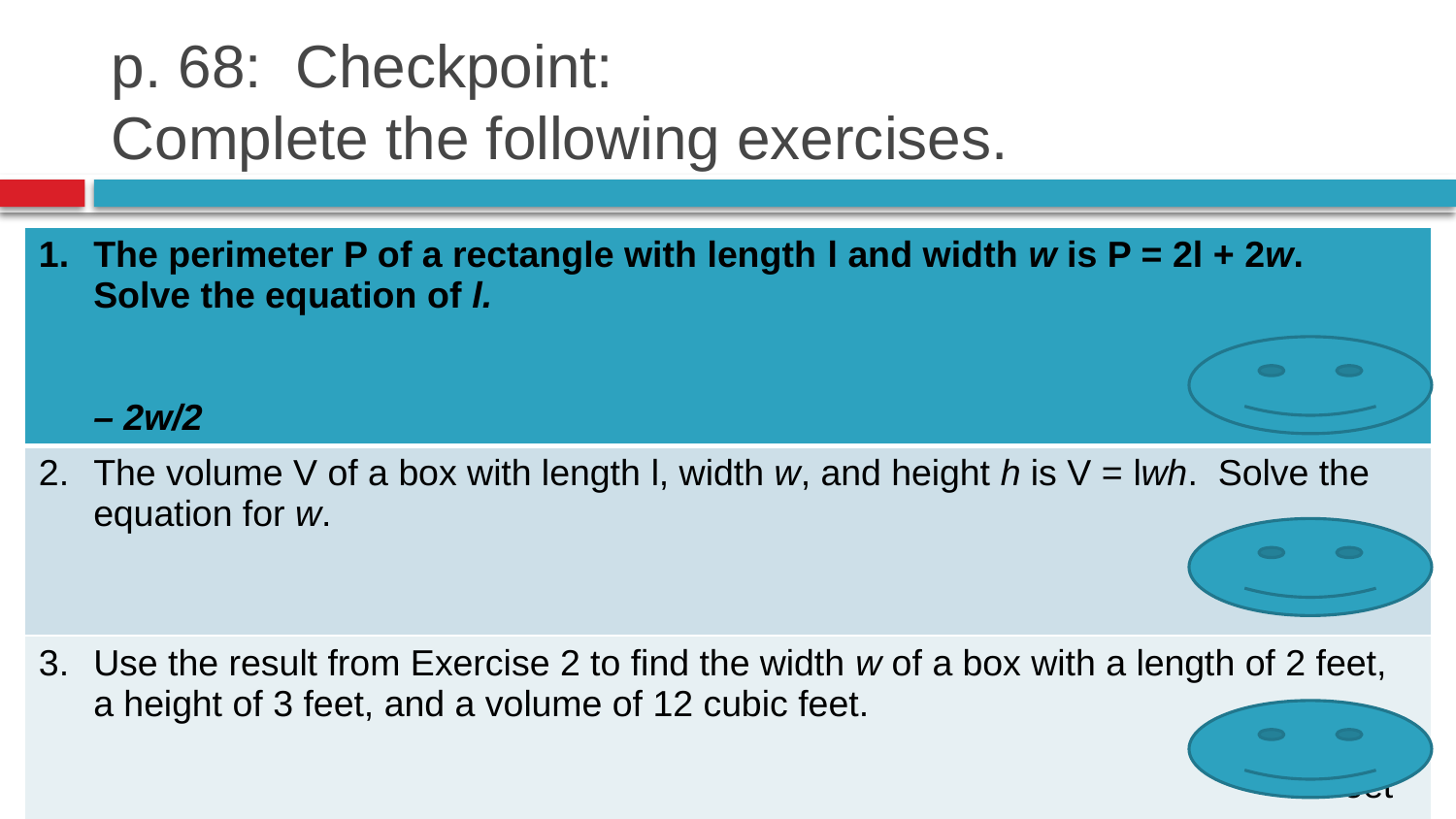

# p. 68:  Checkpoint: Complete the following exercises.
| The perimeter P of a rectangle with length l and width w is P = 2l + 2w. Solve the equation of l. l = p – 2w/2 |
| --- |
| The volume V of a box with length l, width w, and height h is V = lwh. Solve the equation for w. w=v/lh |
| Use the result from Exercise 2 to find the width w of a box with a length of 2 feet, a height of 3 feet, and a volume of 12 cubic feet. 2 feet |